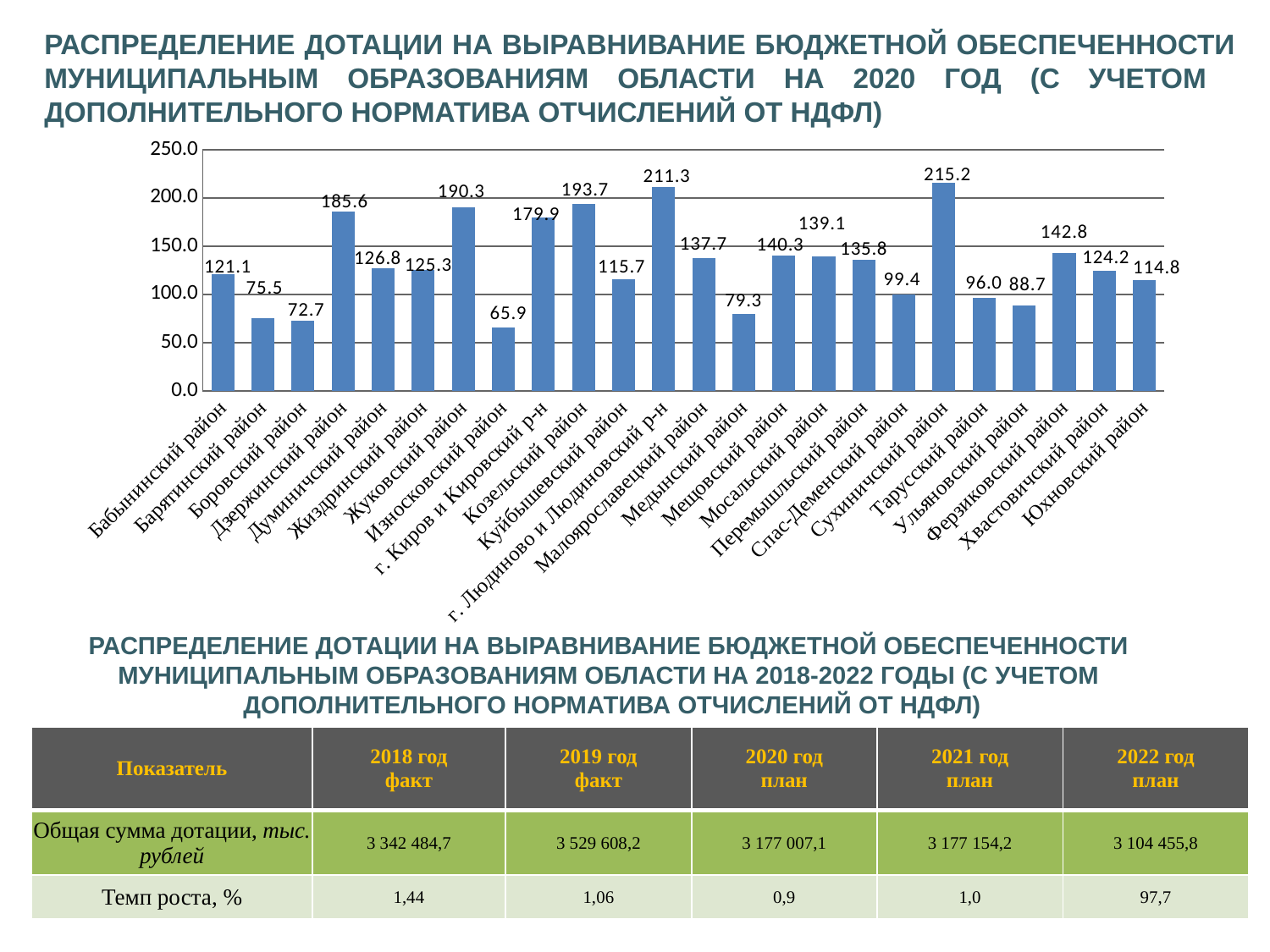

РАСПРЕДЕЛЕНИЕ ДОТАЦИИ НА ВЫРАВНИВАНИЕ БЮДЖЕТНОЙ ОБЕСПЕЧЕННОСТИ МУНИЦИПАЛЬНЫМ ОБРАЗОВАНИЯМ ОБЛАСТИ НА 2020 ГОД (С УЧЕТОМ  ДОПОЛНИТЕЛЬНОГО НОРМАТИВА ОТЧИСЛЕНИЙ ОТ НДФЛ)

### Chart

| Category | Столбец1 |
|---|---|
| Бабынинский район | 121.091461 |
| Барятинский район | 75.501863 |
| Боровский район | 72.705548 |
| Дзержинский район | 185.582819 |
| Думиничский район | 126.765974 |
| Жиздринский район | 125.300613 |
| Жуковский район | 190.283299 |
| Износковский район | 65.895841 |
| г. Киров и Кировский р-н | 179.851374 |
| Козельский район | 193.67322 |
| Куйбышевский район | 115.682096 |
| г. Людиново и Людиновский р-н | 211.301875 |
| Малоярославецкий район | 137.745115 |
| Медынский район | 79.255967 |
| Мещовский район | 140.30033 |
| Мосальский район | 139.112954 |
| Перемышльский район | 135.778498 |
| Спас-Деменский район | 99.39185 |
| Сухиничский район | 215.209519 |
| Тарусский район | 96.017732 |
| Ульяновский район | 88.714081 |
| Ферзиковский район | 142.787794 |
| Хвастовичский район | 124.241587 |
| Юхновский район | 114.815697 |
РАСПРЕДЕЛЕНИЕ ДОТАЦИИ НА ВЫРАВНИВАНИЕ БЮДЖЕТНОЙ ОБЕСПЕЧЕННОСТИ
МУНИЦИПАЛЬНЫМ ОБРАЗОВАНИЯМ ОБЛАСТИ НА 2018-2022 ГОДЫ (С УЧЕТОМ
ДОПОЛНИТЕЛЬНОГО НОРМАТИВА ОТЧИСЛЕНИЙ ОТ НДФЛ)
| Показатель | 2018 год факт | 2019 год факт | 2020 год план | 2021 год план | 2022 год план |
| --- | --- | --- | --- | --- | --- |
| Общая сумма дотации, тыс. рублей | 3 342 484,7 | 3 529 608,2 | 3 177 007,1 | 3 177 154,2 | 3 104 455,8 |
| Темп роста, % | 1,44 | 1,06 | 0,9 | 1,0 | 97,7 |